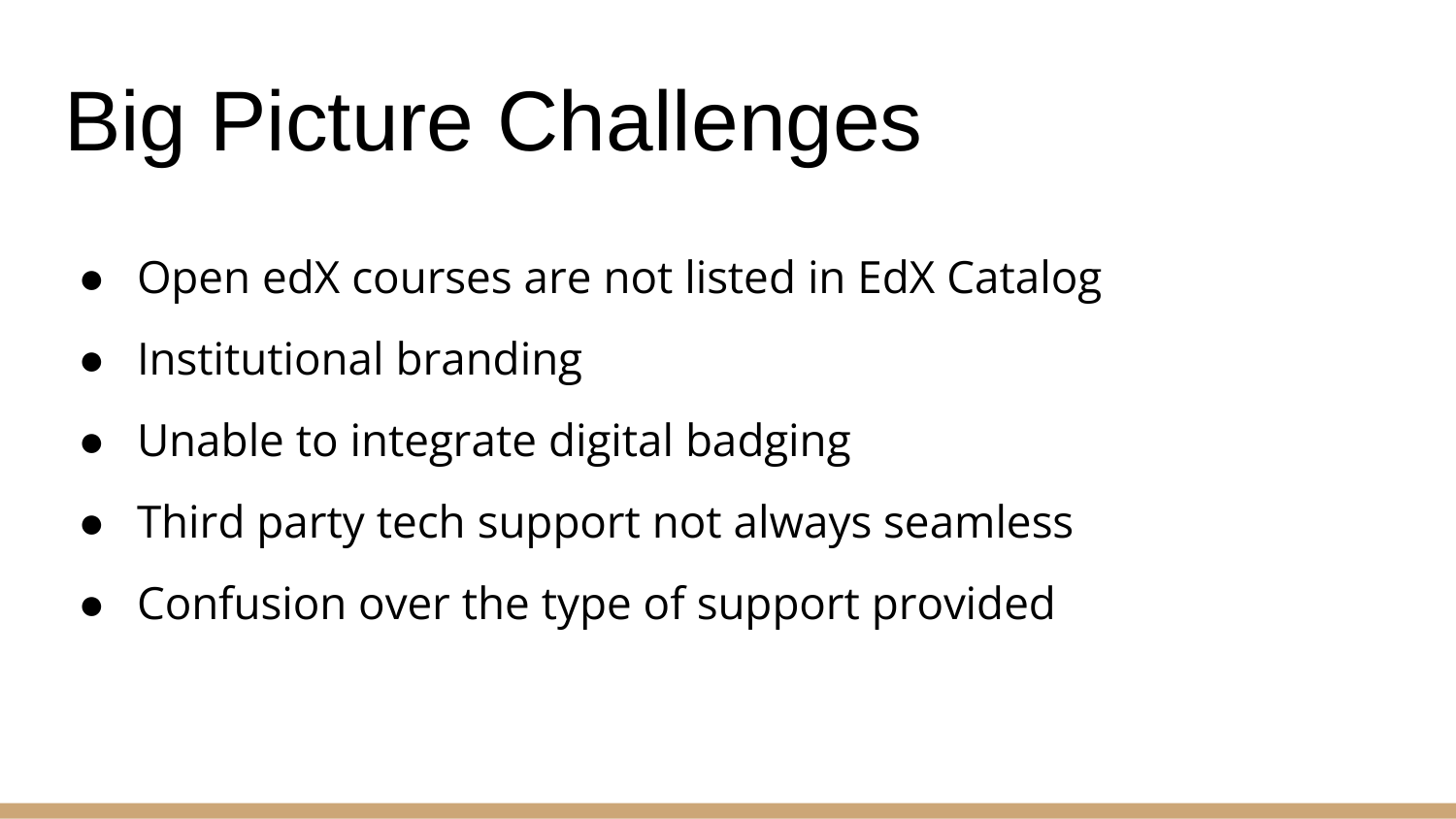

# Big Picture Challenges
Open edX courses are not listed in EdX Catalog
Institutional branding
Unable to integrate digital badging
Third party tech support not always seamless
Confusion over the type of support provided